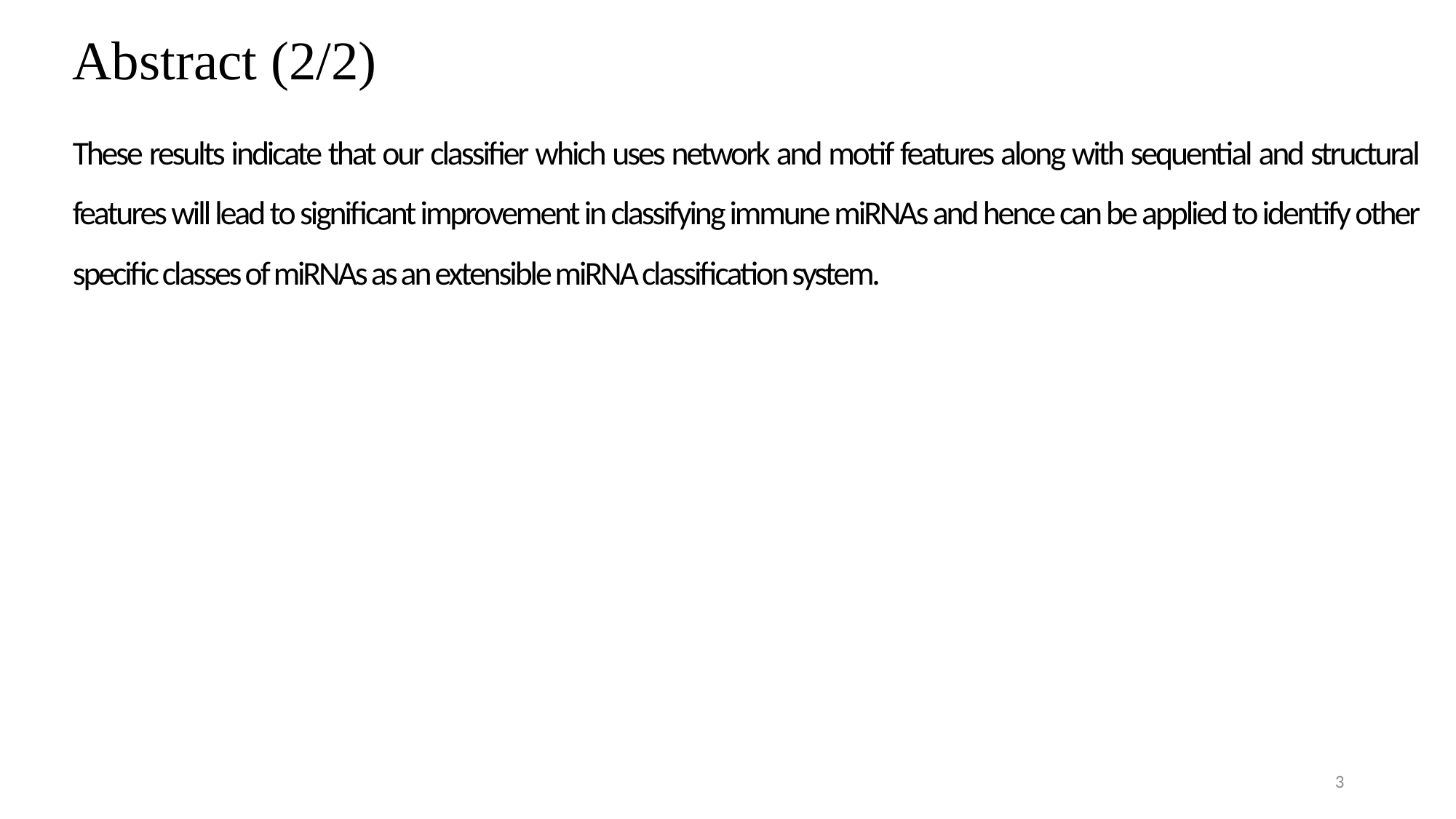

# Abstract (2/2)
These results indicate that our classifier which uses network and motif features along with sequential and structural features will lead to significant improvement in classifying immune miRNAs and hence can be applied to identify other specific classes of miRNAs as an extensible miRNA classification system.
3